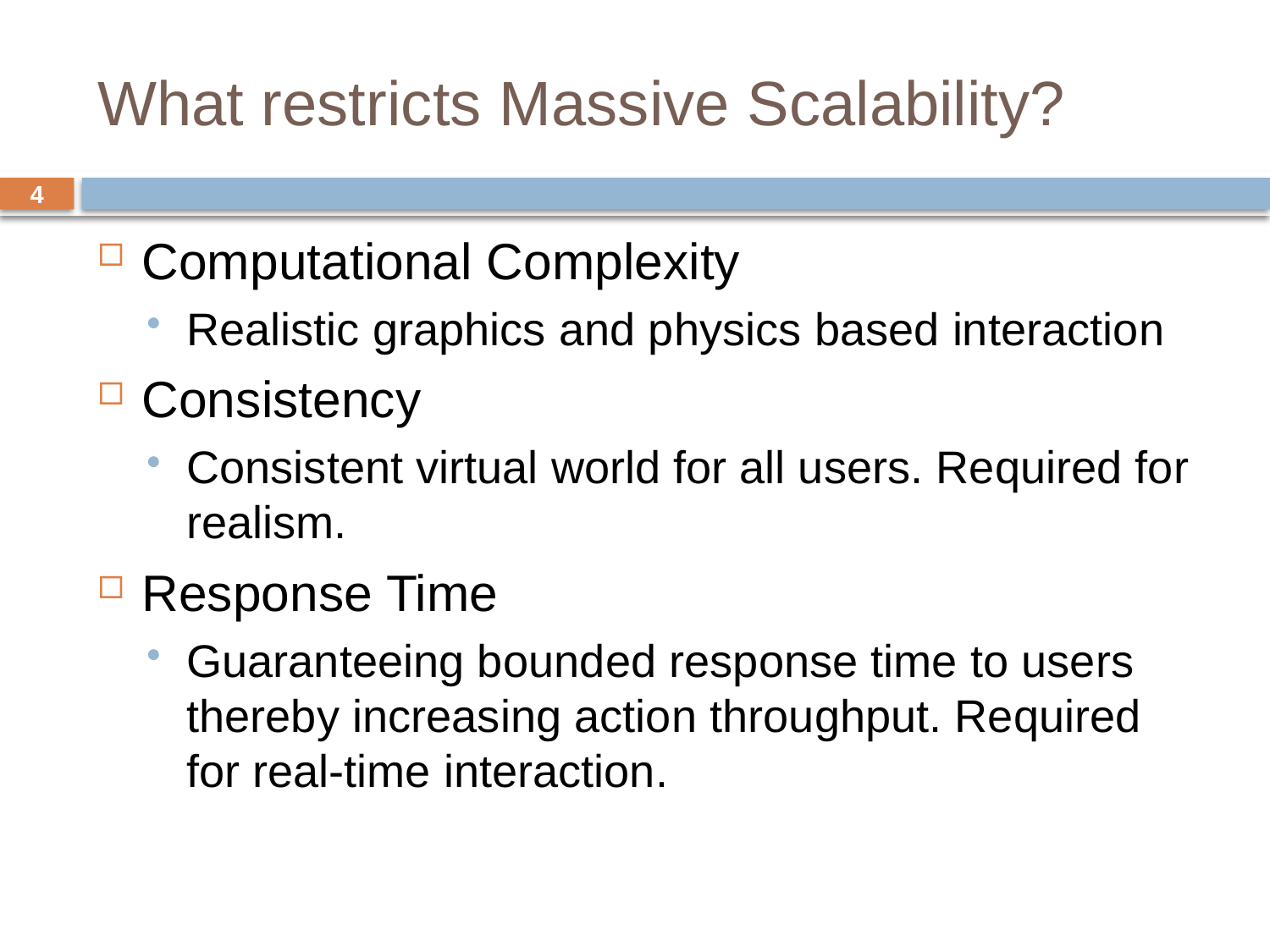

# What restricts Massive Scalability?
4
Computational Complexity
Realistic graphics and physics based interaction
Consistency
Consistent virtual world for all users. Required for realism.
Response Time
Guaranteeing bounded response time to users thereby increasing action throughput. Required for real-time interaction.